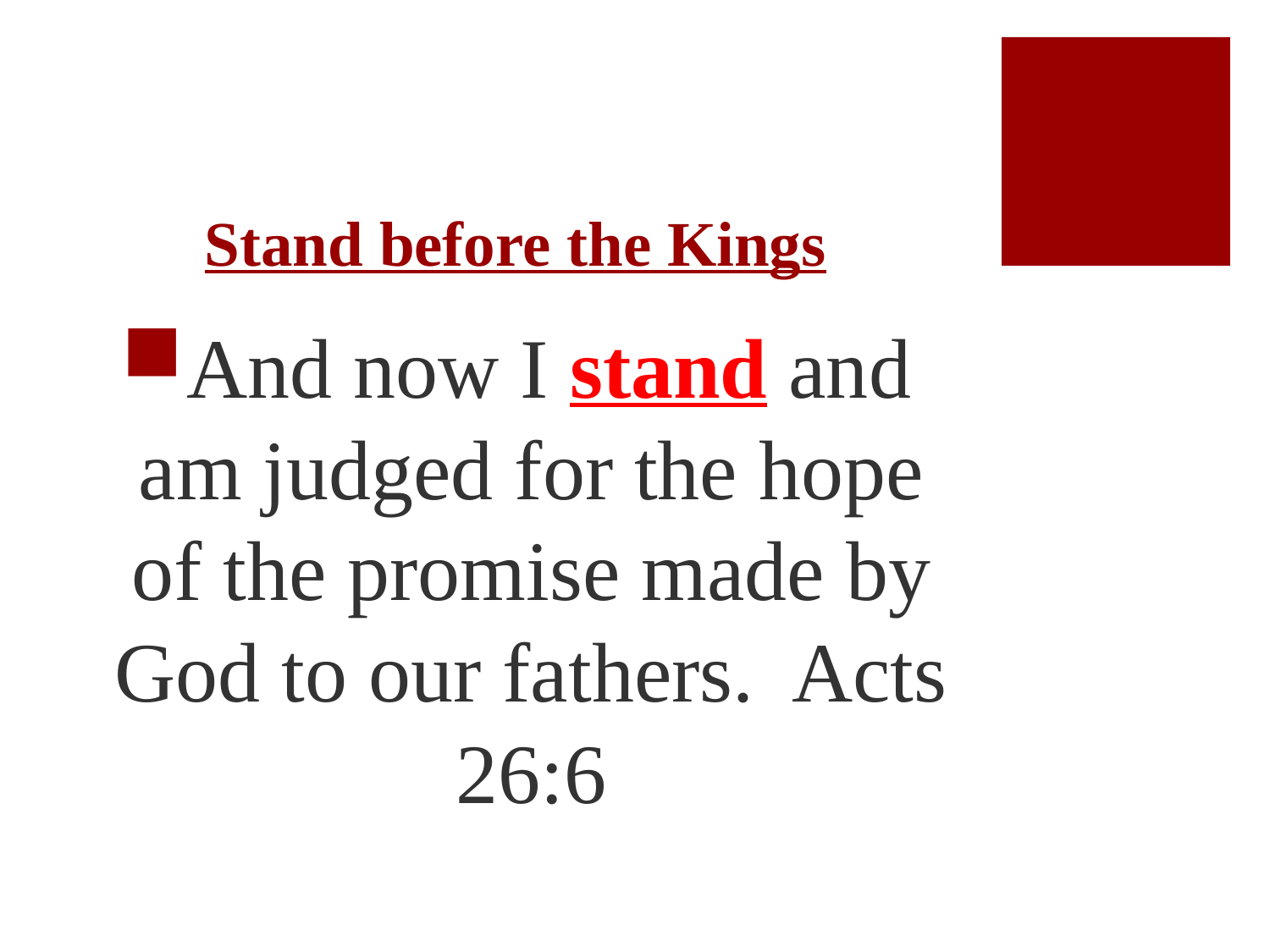

# Stand before the Kings
And now I stand and am judged for the hope of the promise made by God to our fathers.  Acts 26:6